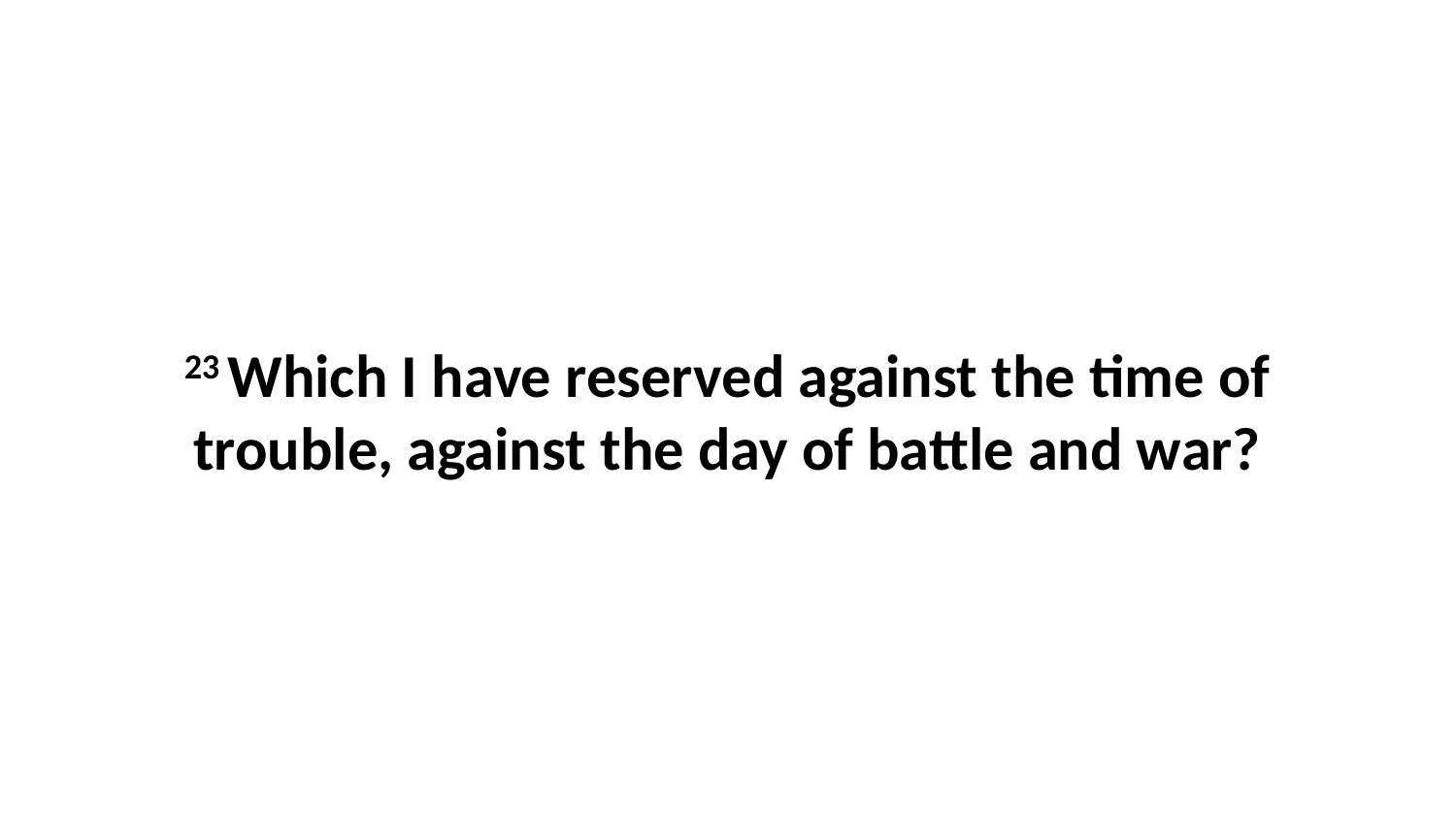

23 Which I have reserved against the time of trouble, against the day of battle and war?